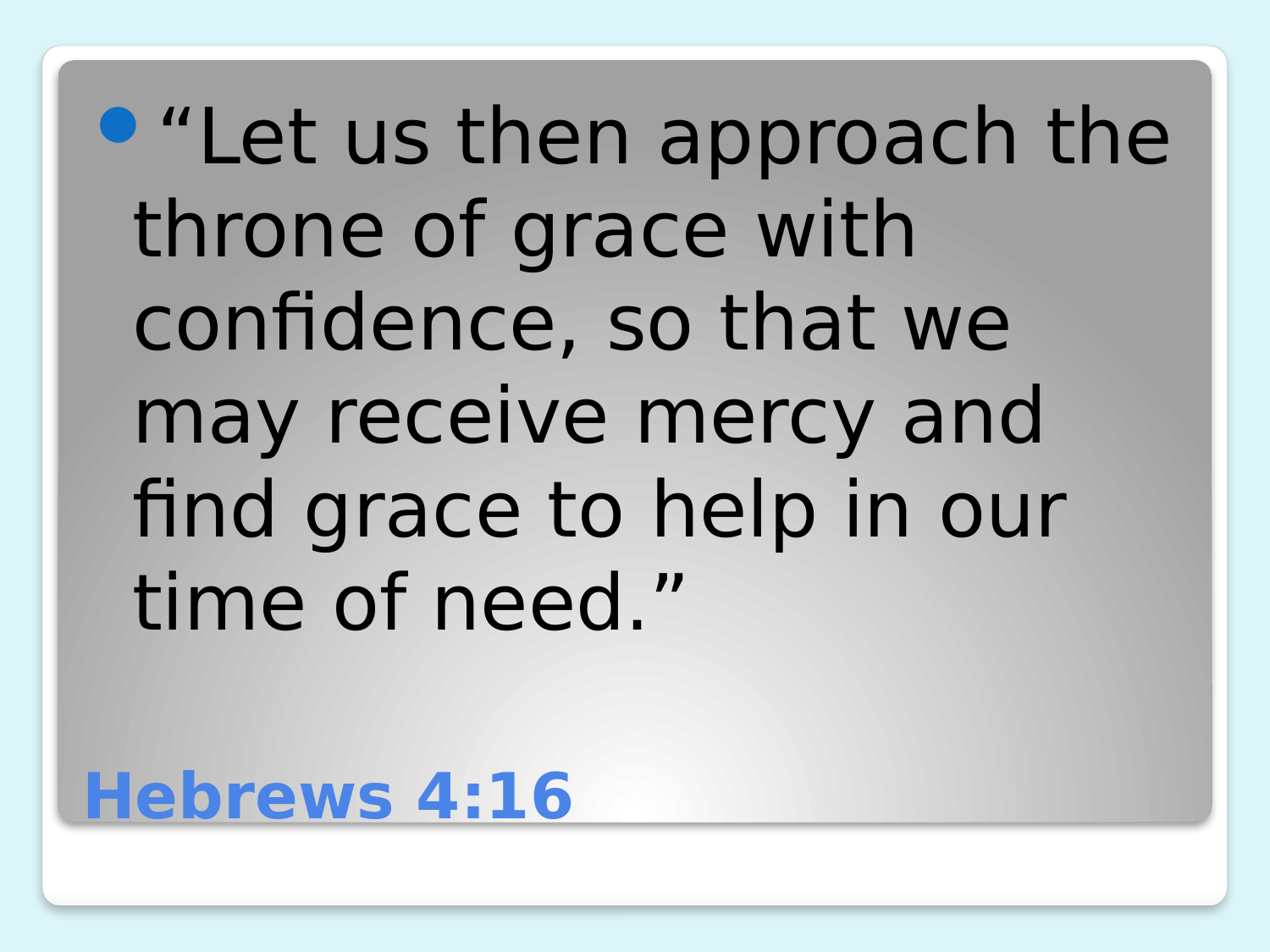

“Let us then approach the throne of grace with confidence, so that we may receive mercy and find grace to help in our time of need.”
# Hebrews 4:16